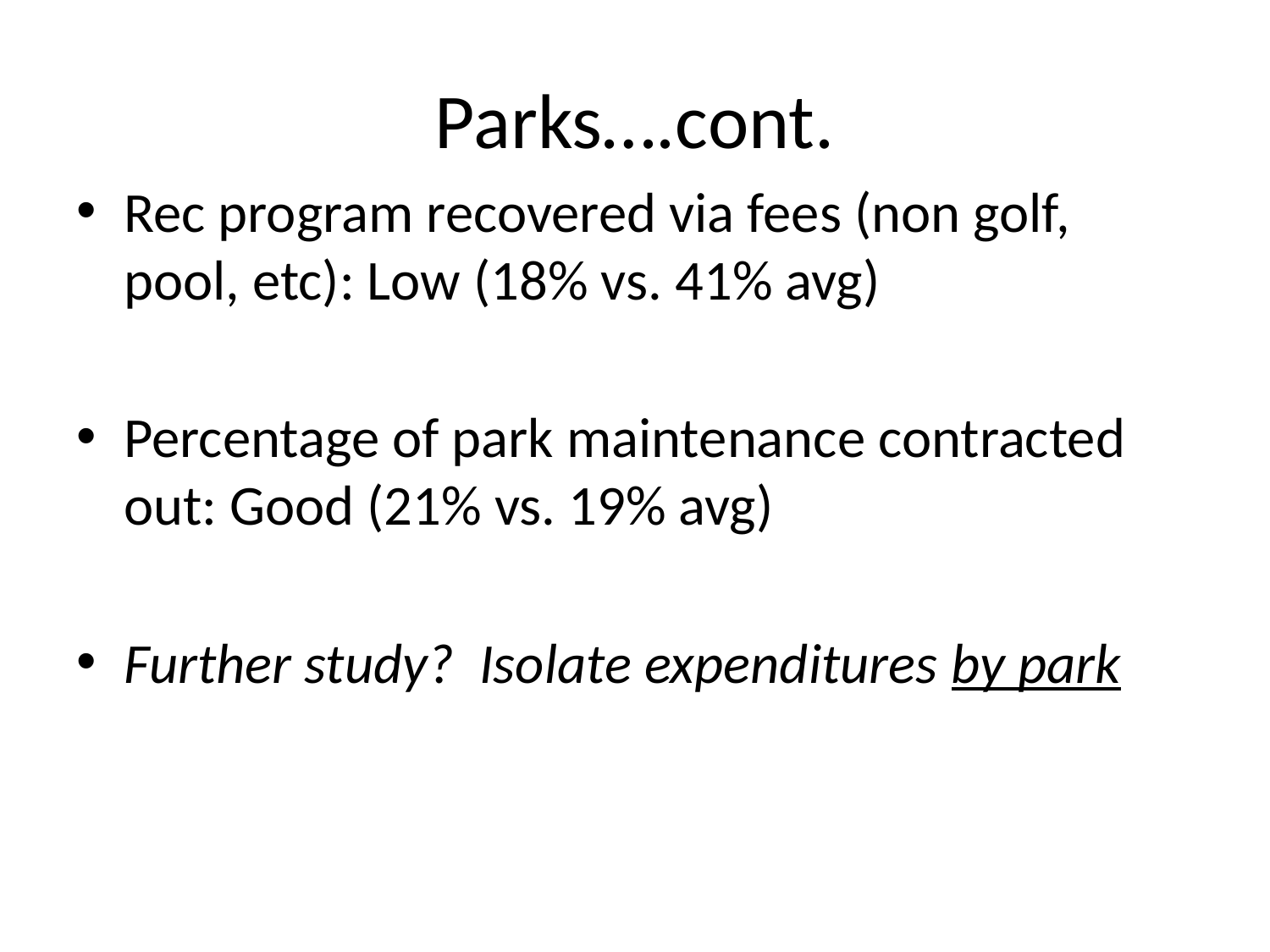

# Parks….cont.
Rec program recovered via fees (non golf, pool, etc): Low (18% vs. 41% avg)

Percentage of park maintenance contracted out: Good (21% vs. 19% avg)

Further study?  Isolate expenditures by park